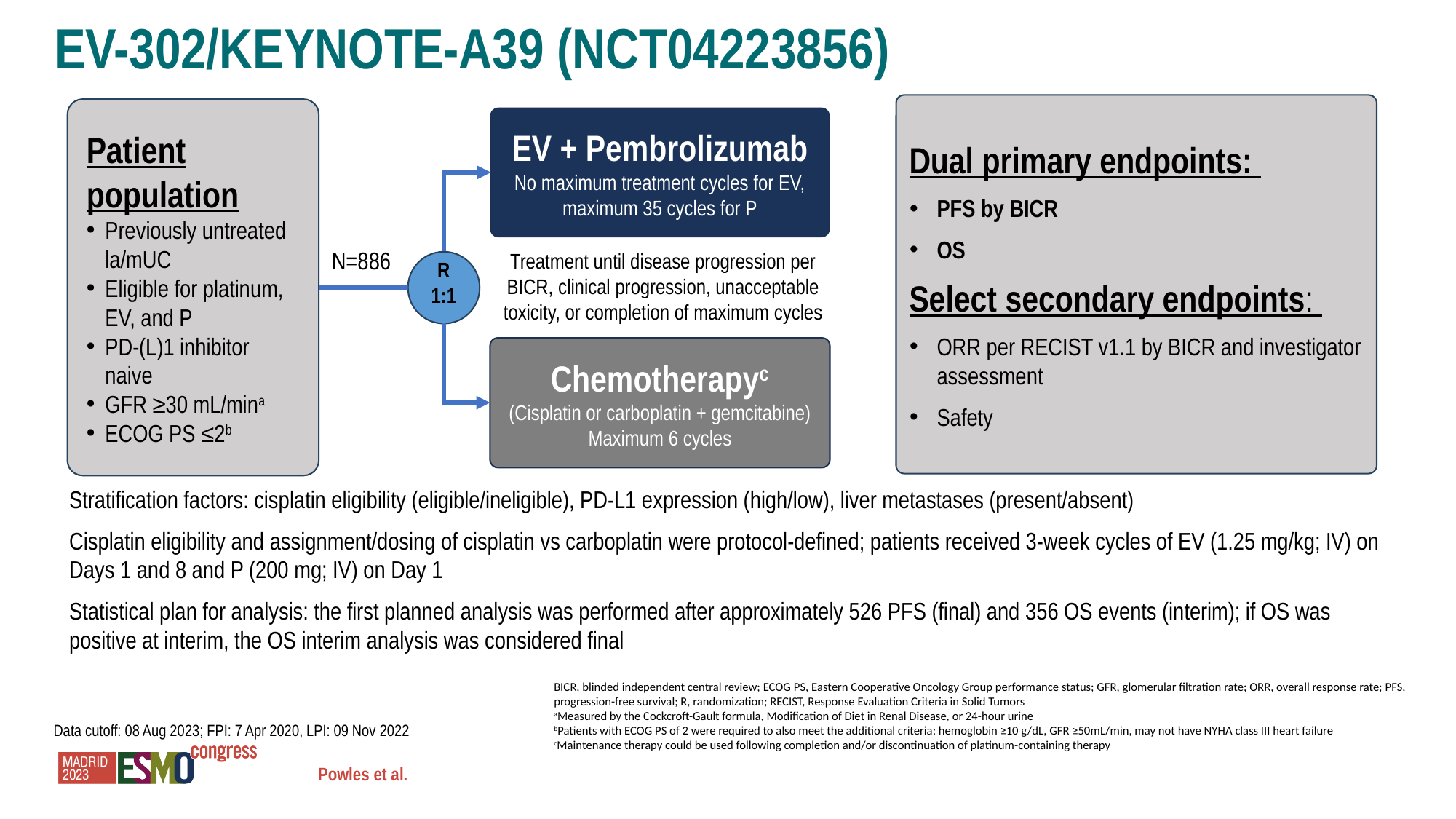

# EV-302/KEYNOTE-A39 (NCT04223856)
Dual primary endpoints:
PFS by BICR
OS
Select secondary endpoints:
ORR per RECIST v1.1 by BICR and investigator assessment
Safety
Patient population
Previously untreated la/mUC
Eligible for platinum, EV, and P
PD-(L)1 inhibitor naive
GFR ≥30 mL/mina
ECOG PS ≤2b
EV + Pembrolizumab
No maximum treatment cycles for EV, maximum 35 cycles for P
N=886
Treatment until disease progression per BICR, clinical progression, unacceptable toxicity, or completion of maximum cycles
R
1:1

Chemotherapyc
(Cisplatin or carboplatin + gemcitabine)
Maximum 6 cycles
Stratification factors: cisplatin eligibility (eligible/ineligible), PD-L1 expression (high/low), liver metastases (present/absent)
Cisplatin eligibility and assignment/dosing of cisplatin vs carboplatin were protocol-defined; patients received 3-week cycles of EV (1.25 mg/kg; IV) on Days 1 and 8 and P (200 mg; IV) on Day 1
Statistical plan for analysis: the first planned analysis was performed after approximately 526 PFS (final) and 356 OS events (interim); if OS was positive at interim, the OS interim analysis was considered final
BICR, blinded independent central review; ECOG PS, Eastern Cooperative Oncology Group performance status; GFR, glomerular filtration rate; ORR, overall response rate; PFS, progression-free survival; R, randomization; RECIST, Response Evaluation Criteria in Solid Tumors
aMeasured by the Cockcroft-Gault formula, Modification of Diet in Renal Disease, or 24-hour urine
bPatients with ECOG PS of 2 were required to also meet the additional criteria: hemoglobin ≥10 g/dL, GFR ≥50mL/min, may not have NYHA class III heart failure
cMaintenance therapy could be used following completion and/or discontinuation of platinum-containing therapy
Data cutoff: 08 Aug 2023; FPI: 7 Apr 2020, LPI: 09 Nov 2022
Powles et al.